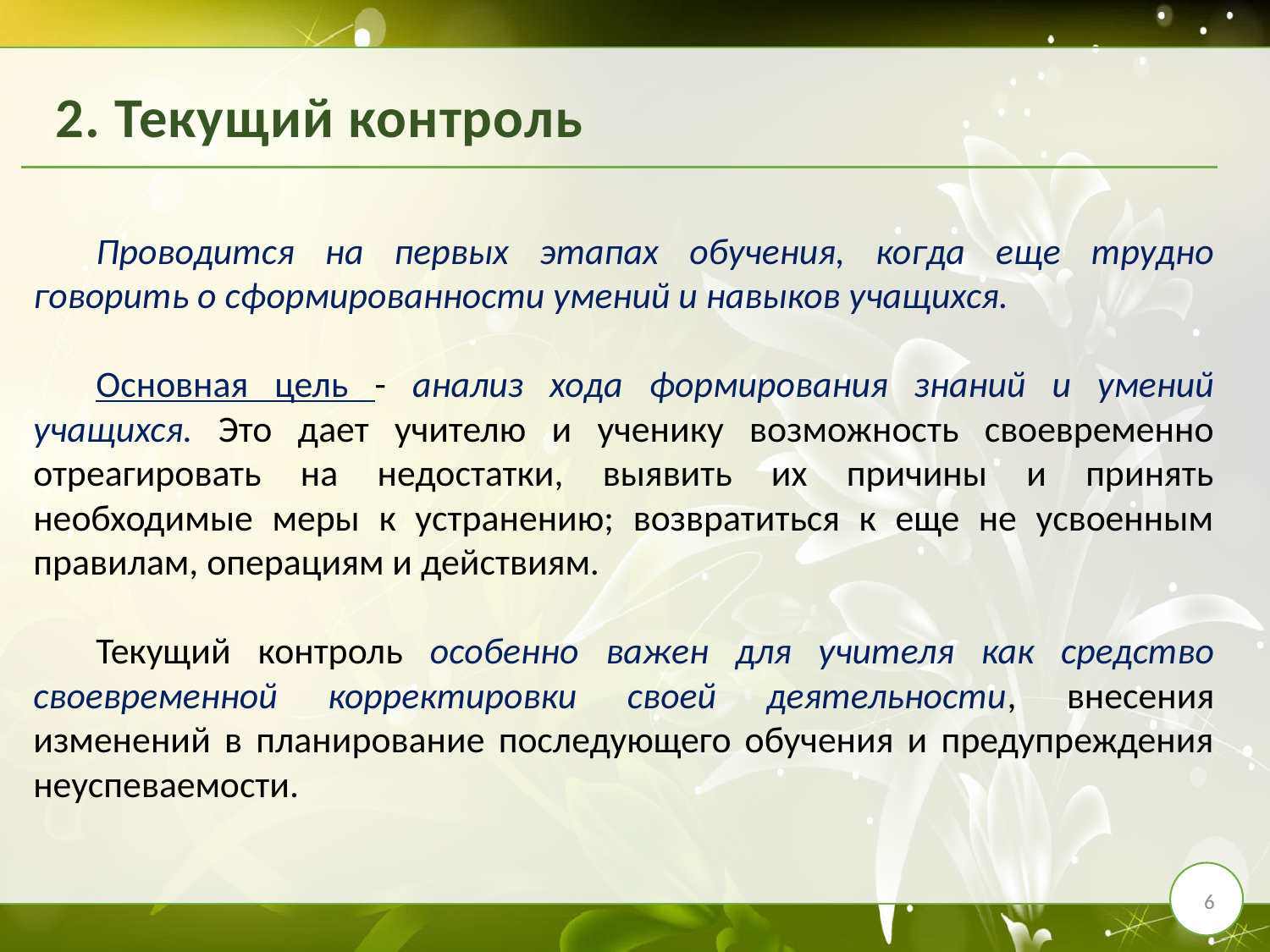

2. Текущий контроль
Проводится на первых этапах обучения, когда еще трудно говорить о сформированности умений и навыков учащихся.

Основная цель - анализ хода формирования знаний и умений учащихся. Это дает учителю и ученику возможность своевременно отреагировать на недо­статки, выявить их причины и принять необходимые меры к устранению; возвратиться к еще не усвоенным правилам, операциям и действиям.

Текущий контроль особенно важен для учителя как средство своевременной корректировки своей деятельности, внесения изменений в планирование последующего обучения и предупреждения неуспеваемости.

6